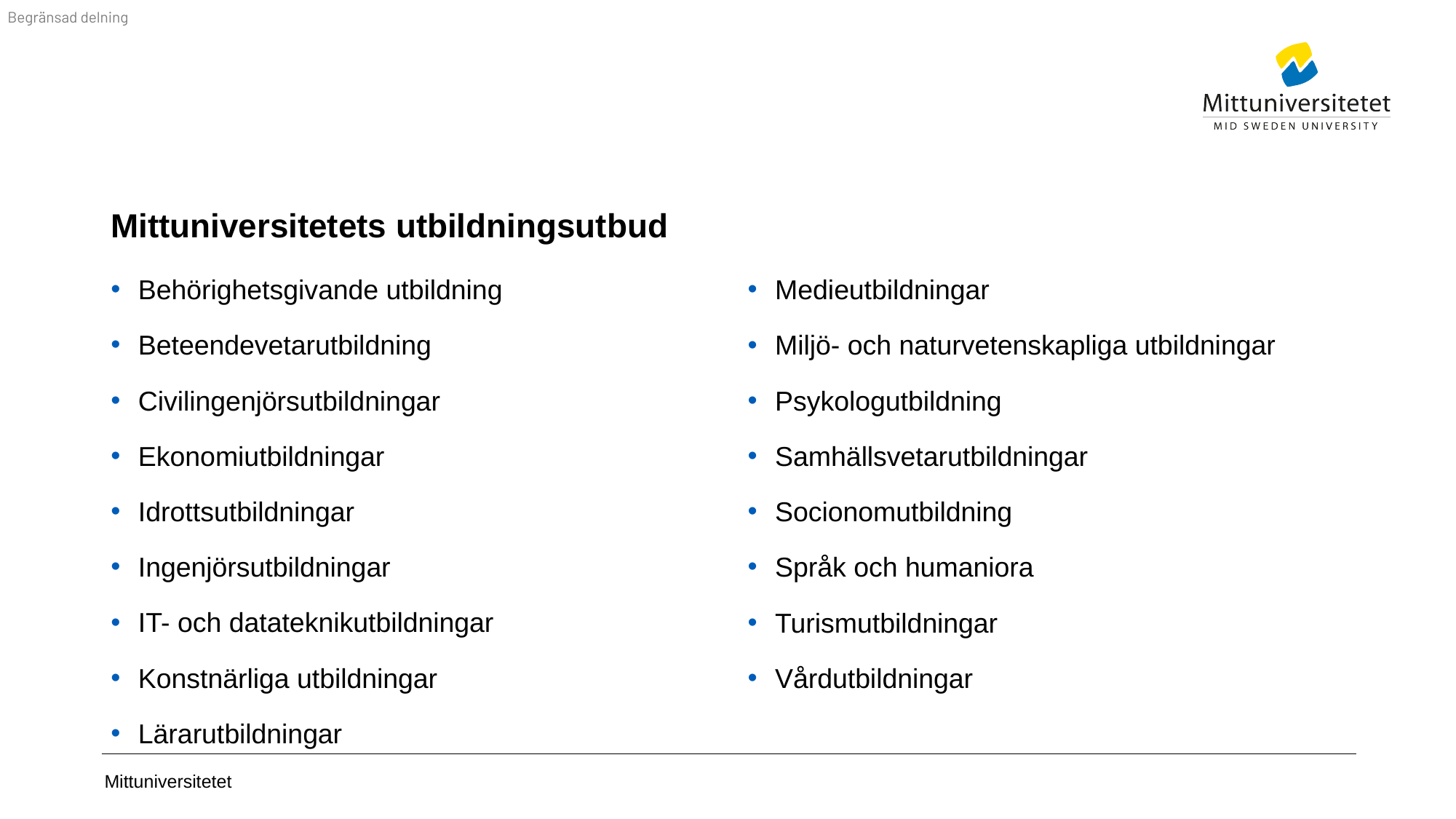

# Mittuniversitetets utbildningsutbud
Behörighetsgivande utbildning
Beteendevetarutbildning
Civilingenjörsutbildningar
Ekonomiutbildningar
Idrottsutbildningar
Ingenjörsutbildningar
IT- och datateknikutbildningar
Konstnärliga utbildningar
Lärarutbildningar
Medieutbildningar
Miljö- och naturvetenskapliga utbildningar
Psykologutbildning
Samhällsvetarutbildningar
Socionomutbildning
Språk och humaniora
Turismutbildningar
Vårdutbildningar